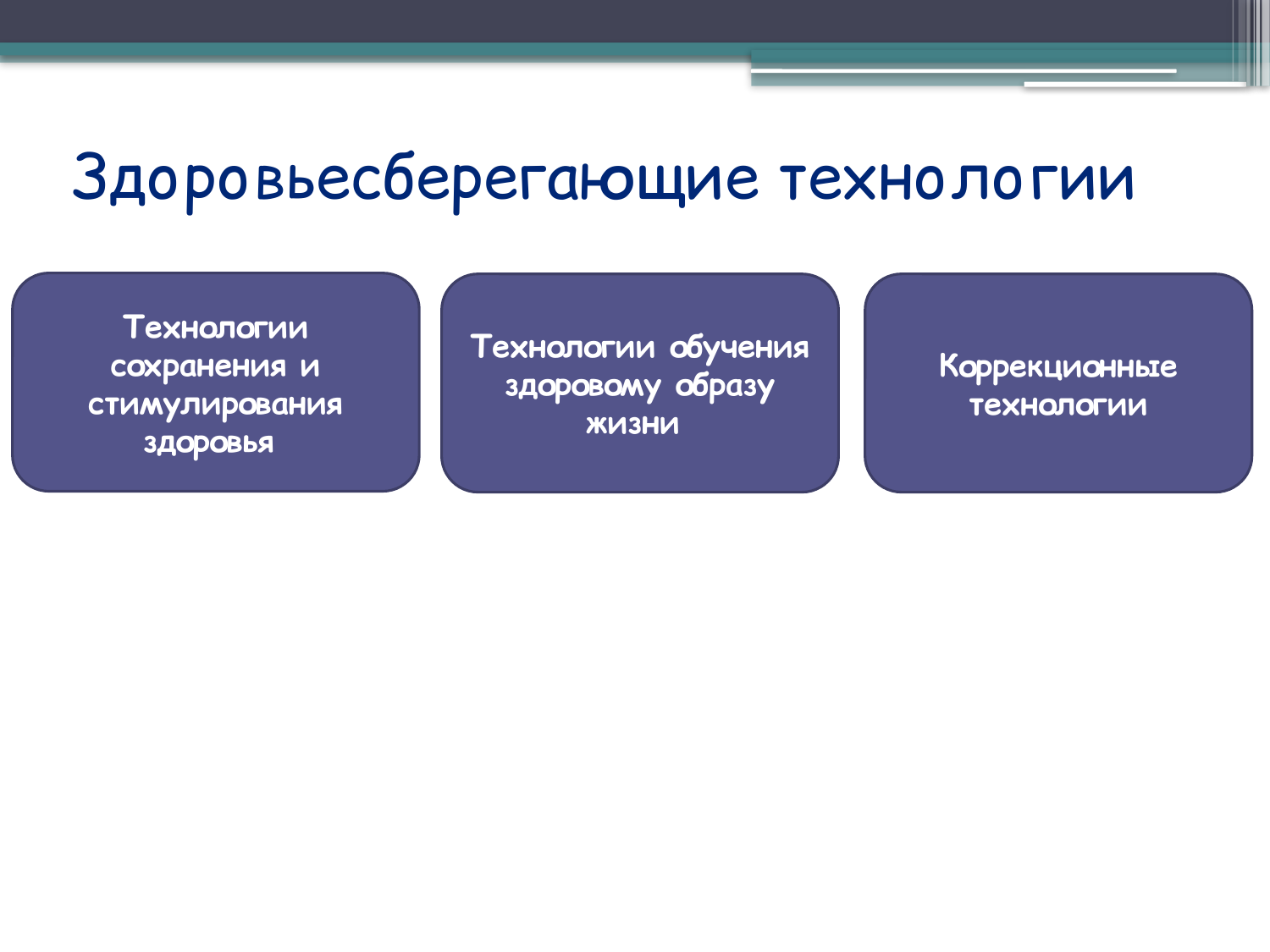

# Здоровьесберегающие технологии
Технологии сохранения и стимулирования здоровья
Технологии обучения здоровому образу жизни
Коррекционные технологии